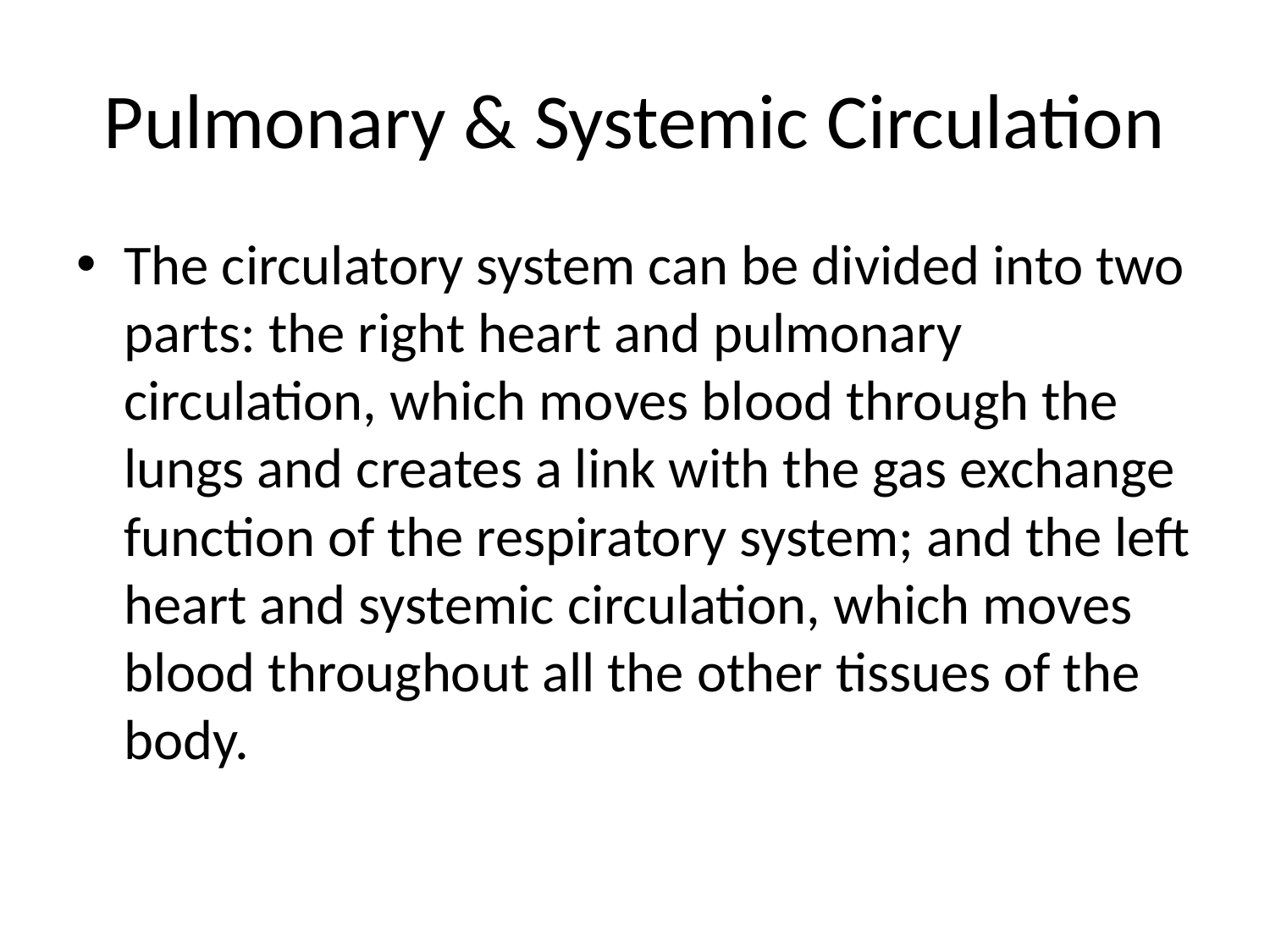

# Pulmonary & Systemic Circulation
The circulatory system can be divided into two parts: the right heart and pulmonary circulation, which moves blood through the lungs and creates a link with the gas exchange function of the respiratory system; and the left heart and systemic circulation, which moves blood throughout all the other tissues of the body.